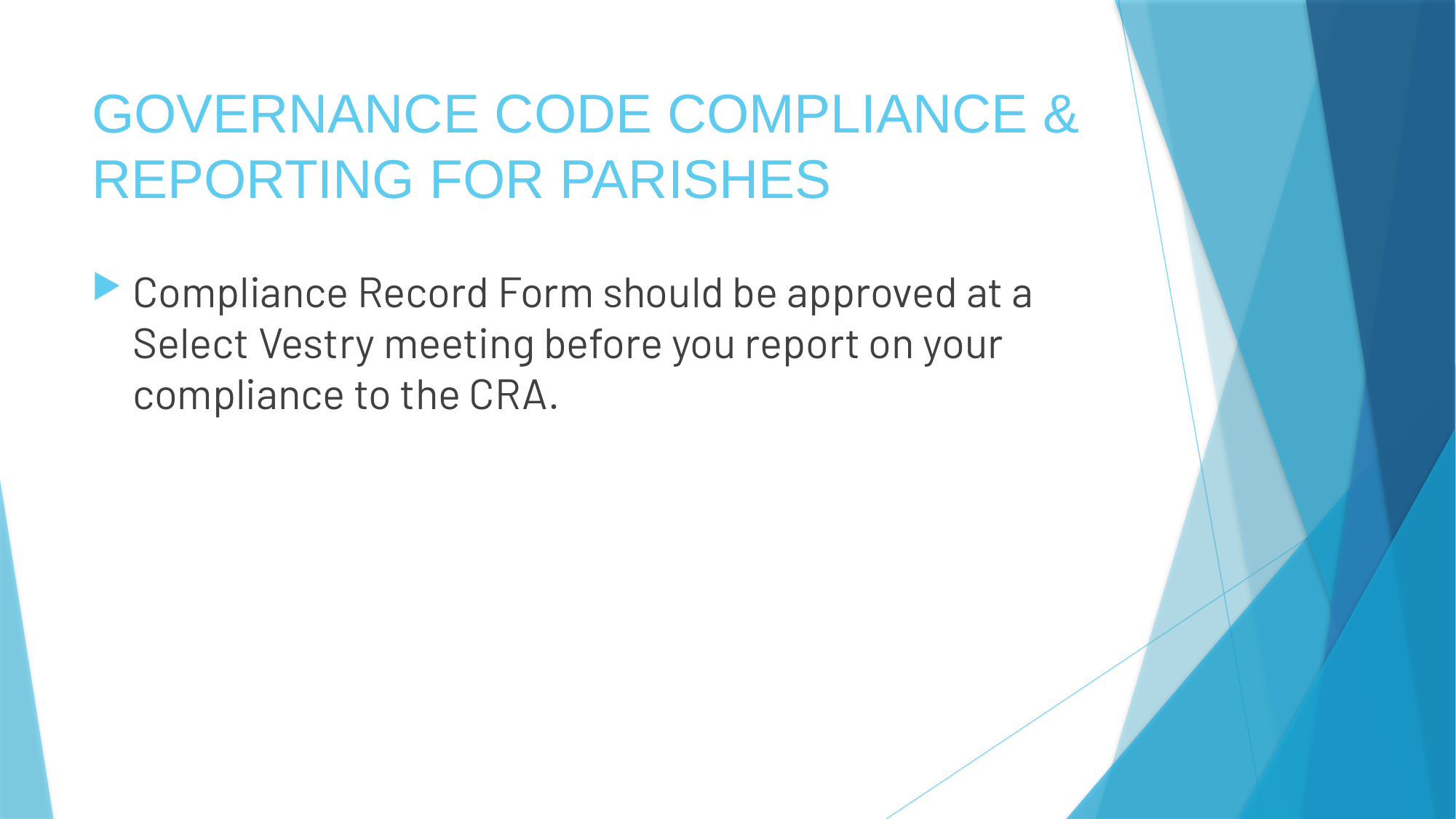

# GOVERNANCE CODE COMPLIANCE & REPORTING FOR PARISHES
Compliance Record Form should be approved at a Select Vestry meeting before you report on your compliance to the CRA.